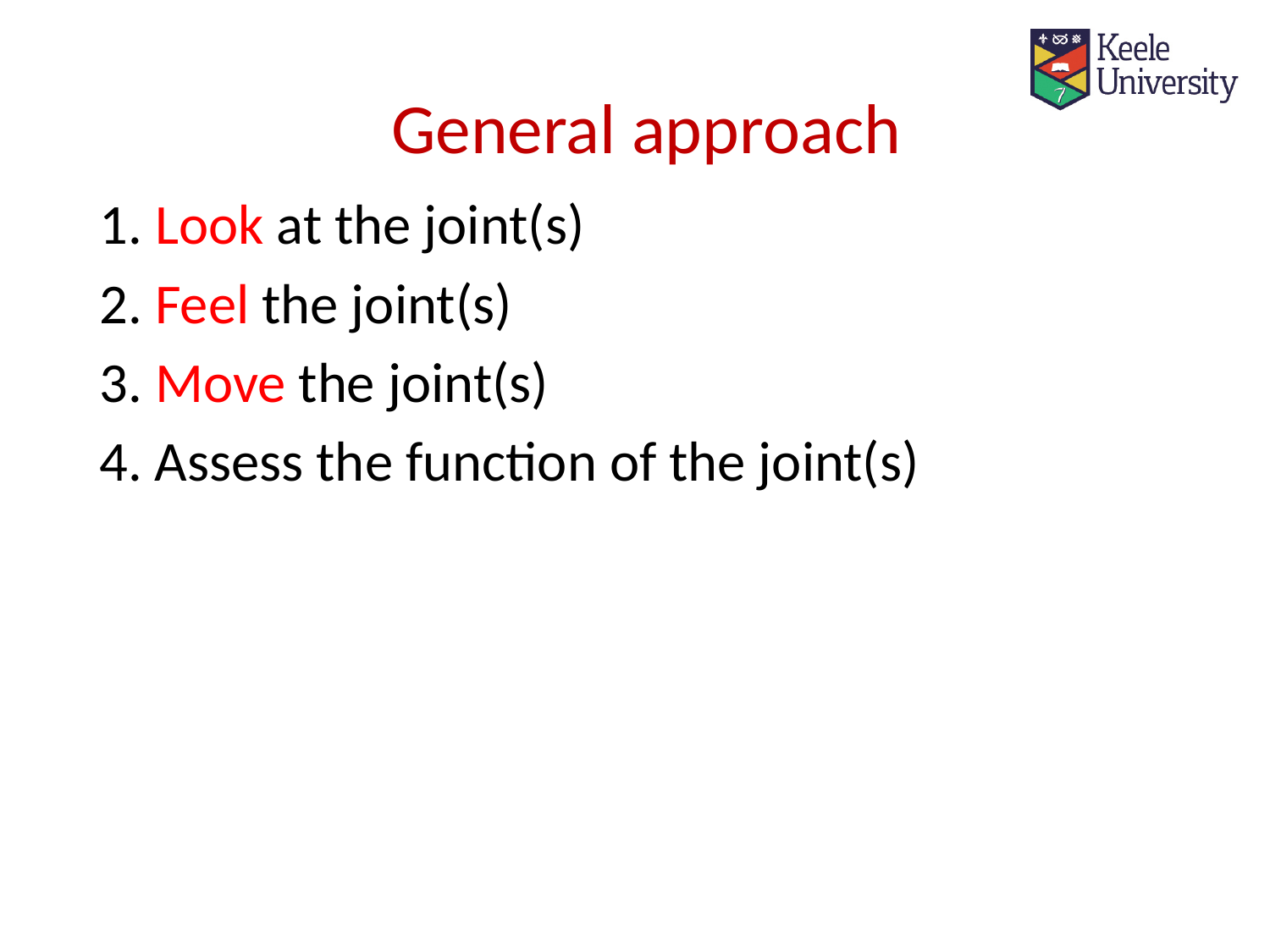

# General approach
1. Look at the joint(s)
2. Feel the joint(s)
3. Move the joint(s)
4. Assess the function of the joint(s)